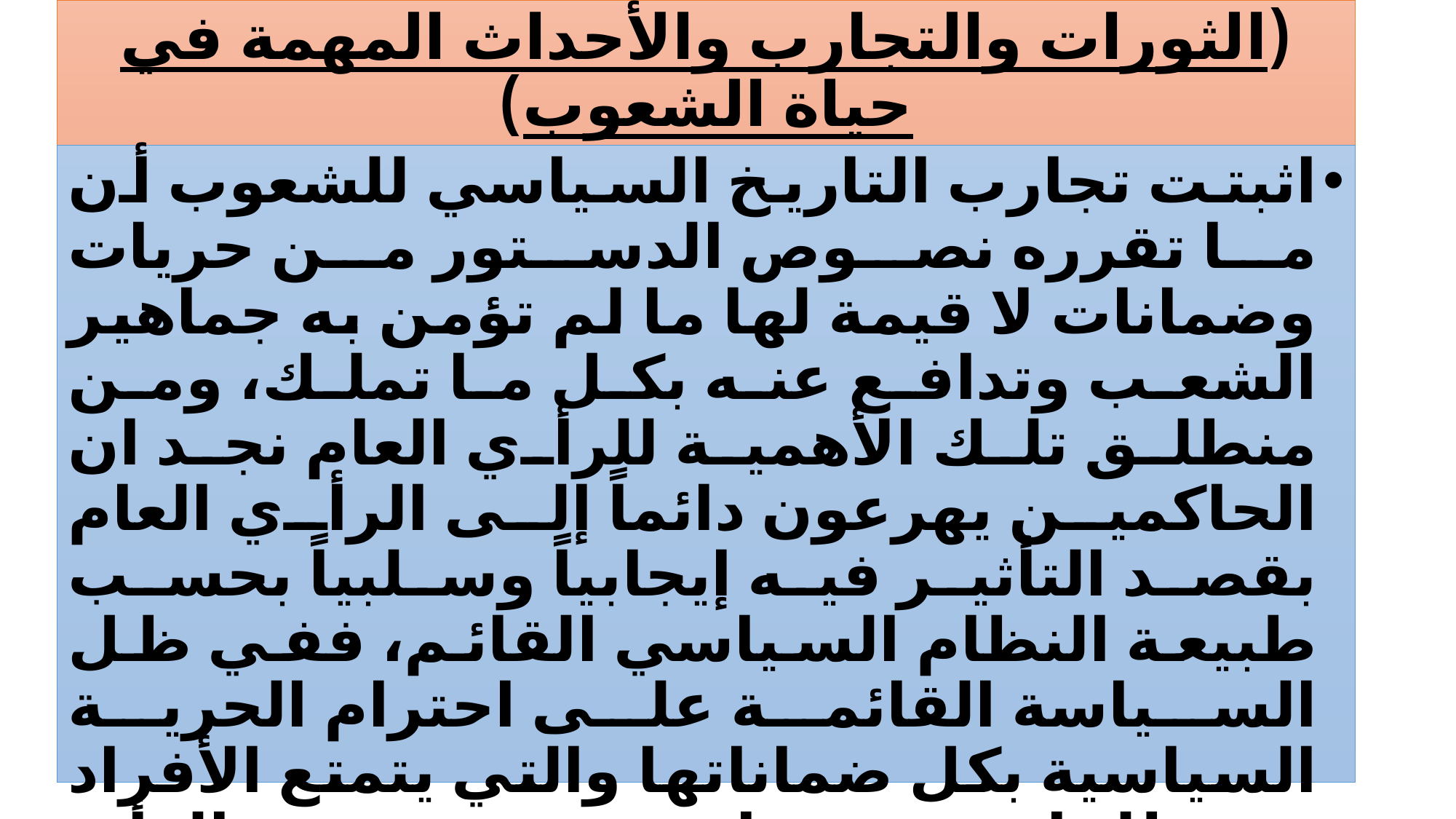

# (الثورات والتجارب والأحداث المهمة في حياة الشعوب)
اثبتت تجارب التاريخ السياسي للشعوب أن ما تقرره نصوص الدستور من حريات وضمانات لا قيمة لها ما لم تؤمن به جماهير الشعب وتدافع عنه بكل ما تملك، ومن منطلق تلك الأهمية للرأي العام نجد ان الحاكمين يهرعون دائماً إلى الرأي العام بقصد التأثير فيه إيجابياً وسلبياً بحسب طبيعة النظام السياسي القائم، ففي ظل السياسة القائمة على احترام الحرية السياسية بكل ضماناتها والتي يتمتع الأفراد في ظلها بوعي سياسي مزدهر يؤدي الرأي العام وظيفة الحكم الذي يأتي عن طريق مناقشة الرأي والوصول به إلى رأي أخير مُلزم فعال.